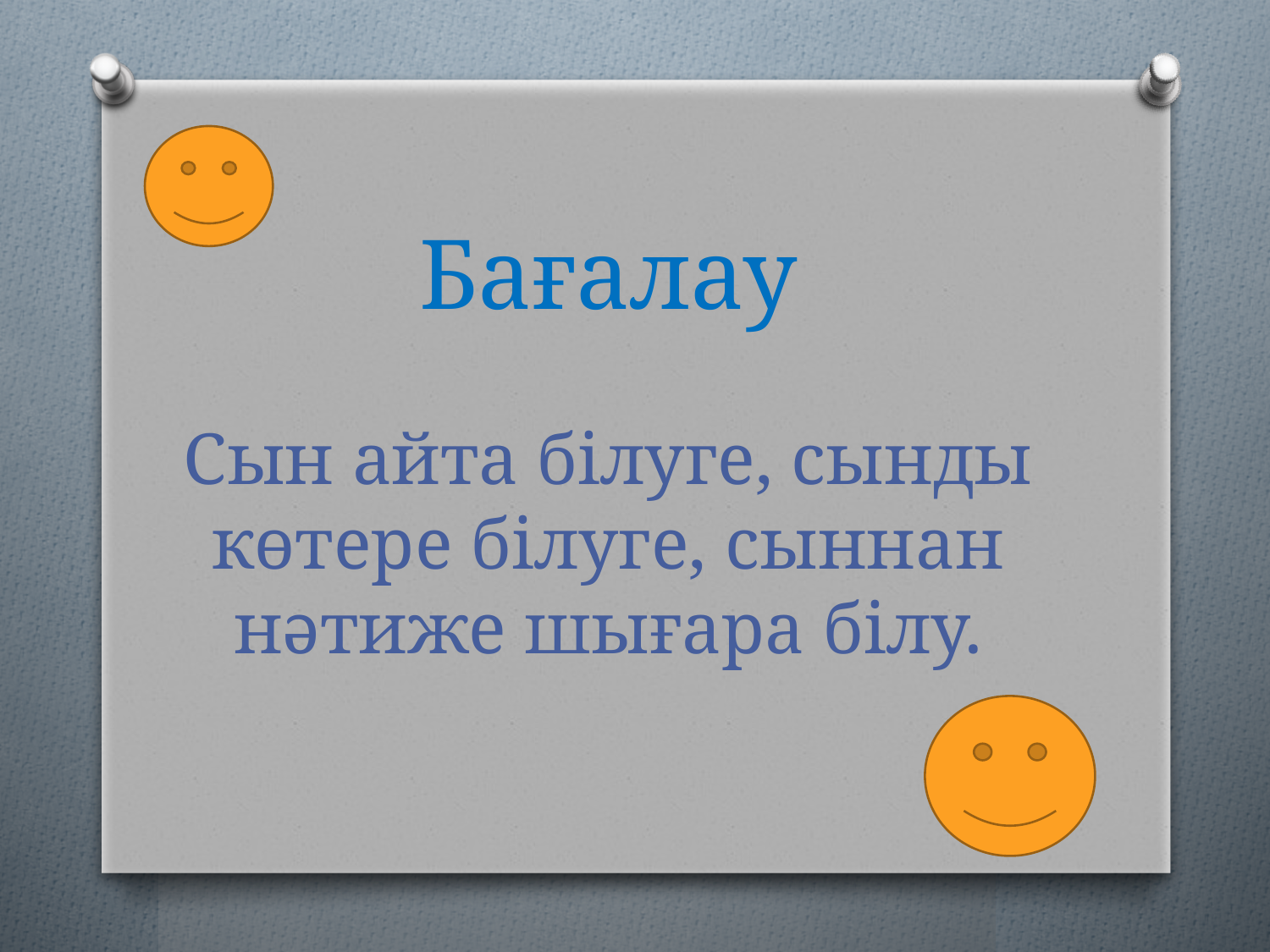

# Бағалау Сын айта білуге, сынды көтере білуге, сыннан нәтиже шығара білу.